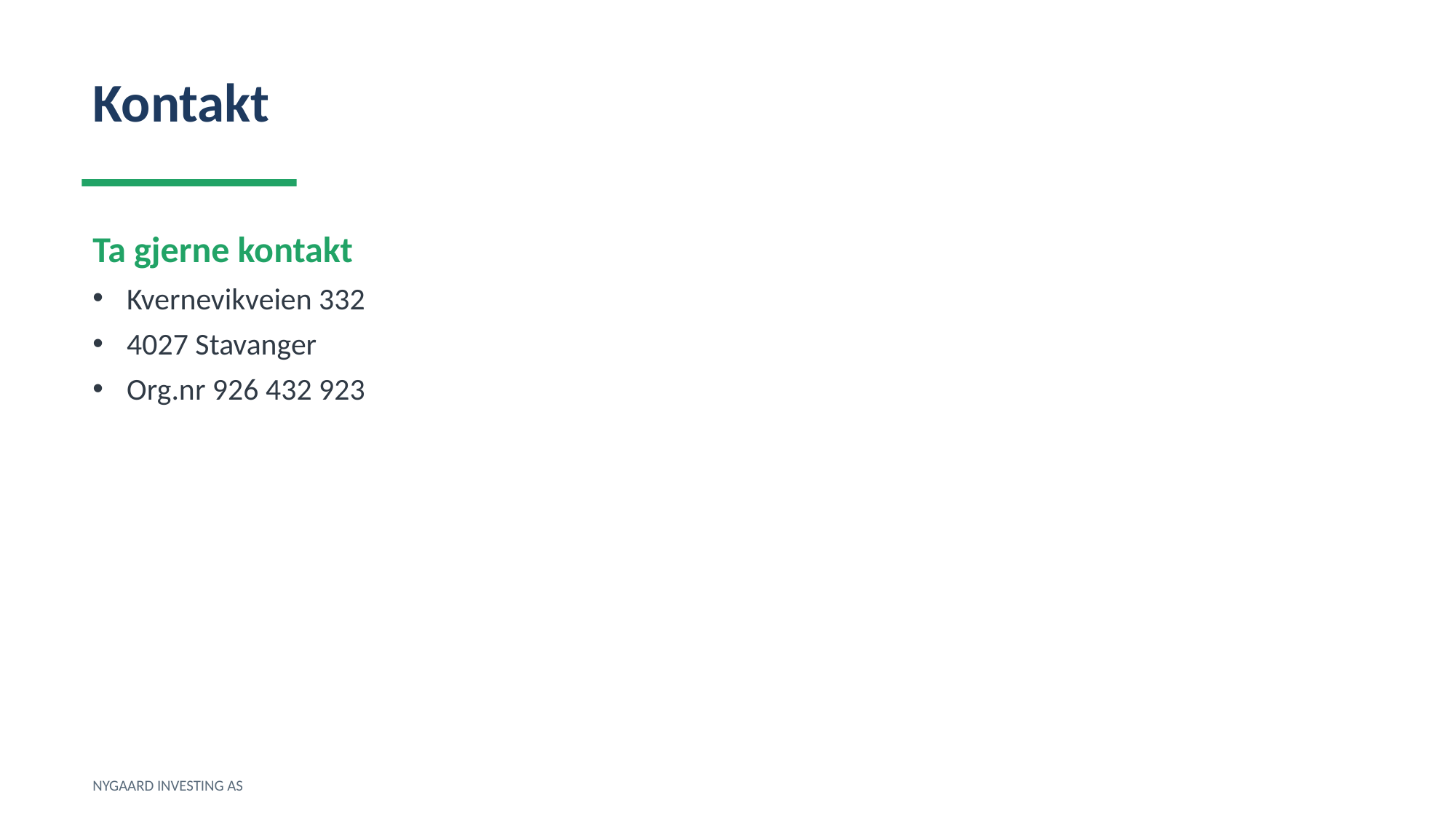

Kontakt

Ta gjerne kontakt
Kvernevikveien 332
4027 Stavanger
Org.nr 926 432 923
NYGAARD INVESTING AS